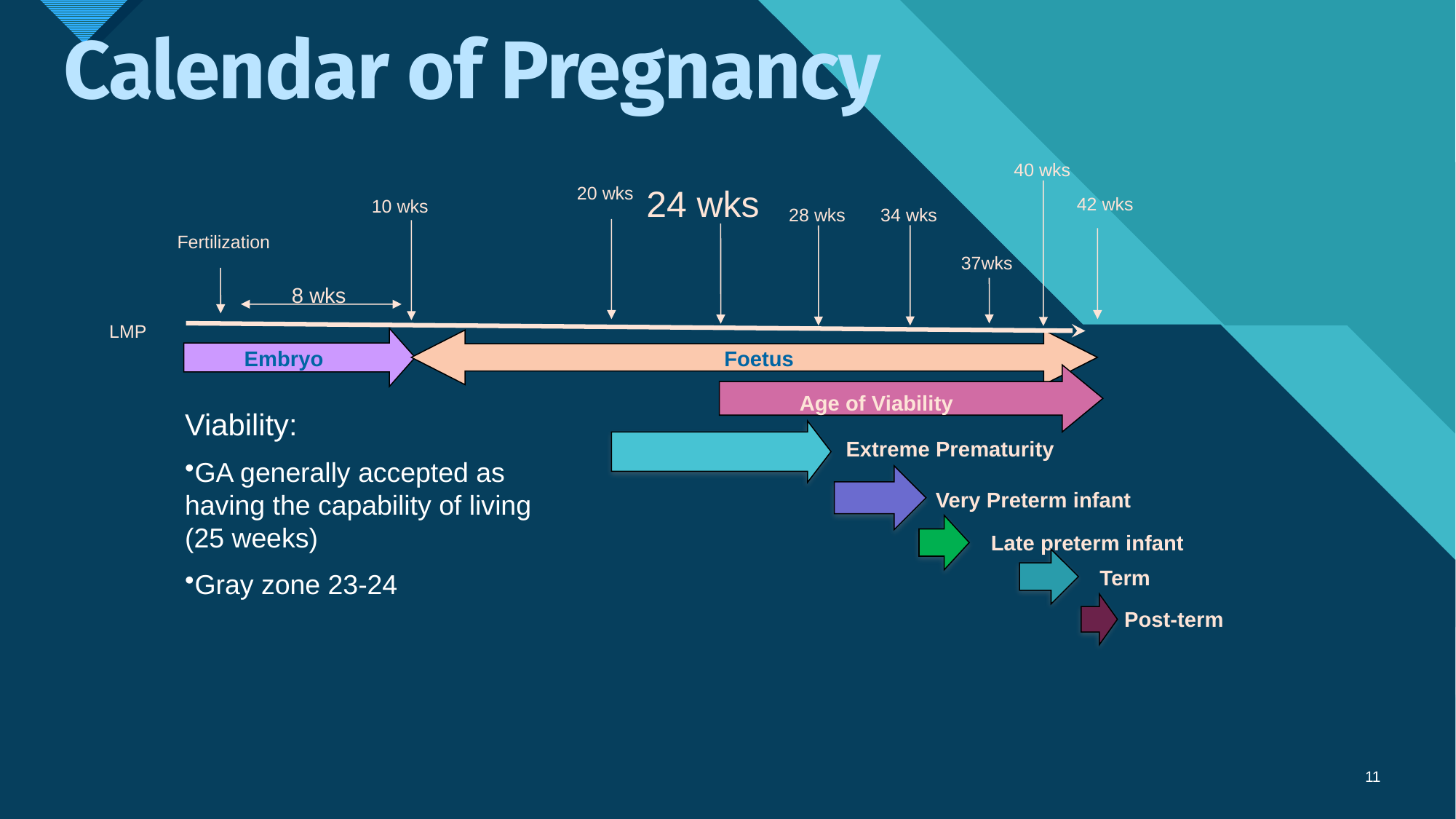

# Calendar of Pregnancy
40 wks
24 wks
20 wks

42 wks
10 wks
34 wks
28 wks

Fertilization

37wks

8 wks

LMP

Foetus

Age of Viability
Viability:
GA generally accepted as having the capability of living (25 weeks)
Gray zone 23-24

Very Preterm infant

Late preterm infant
Term

Post-term

Embryo
Extreme Prematurity

11